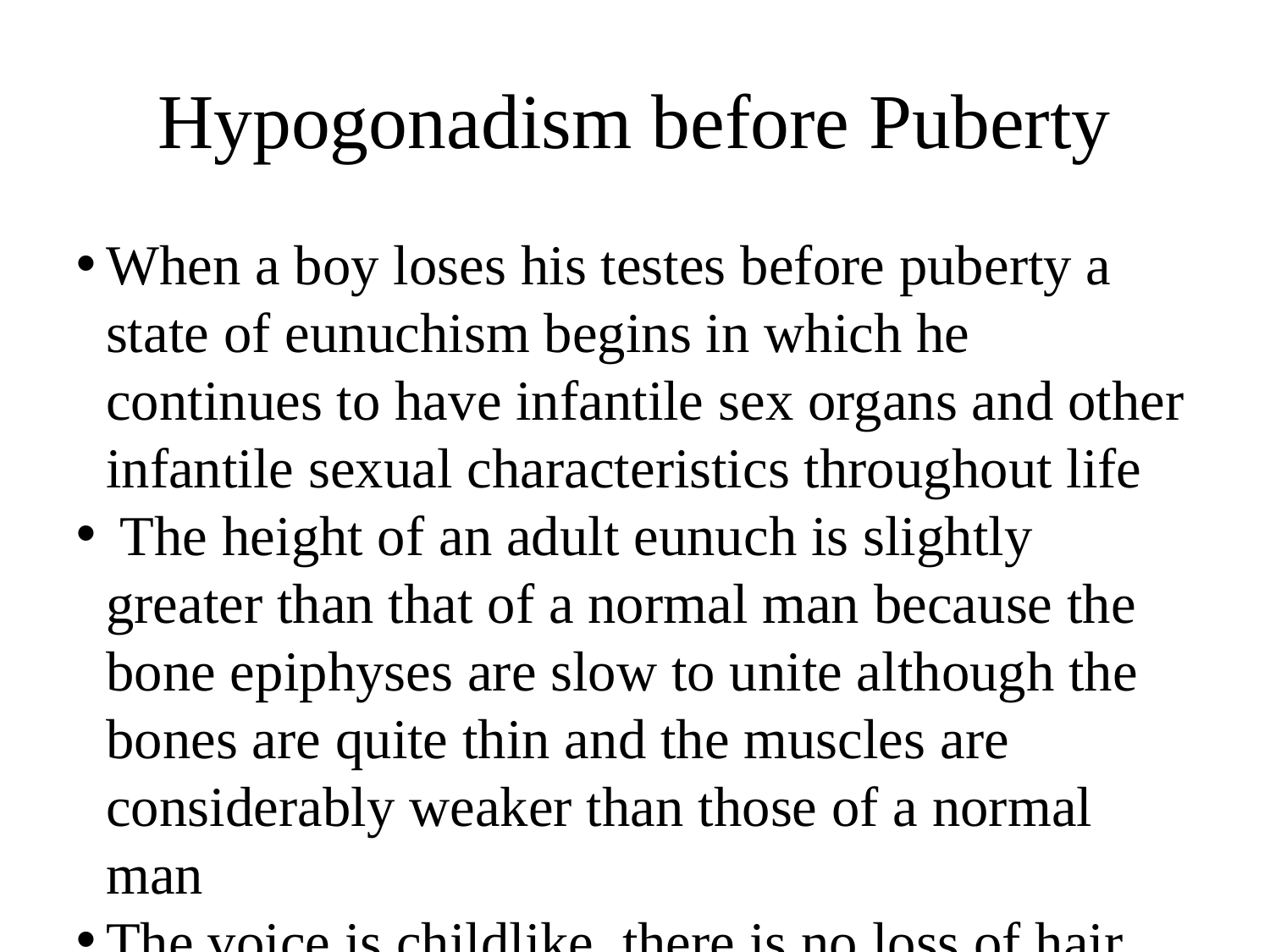

Hypogonadism before Puberty
When a boy loses his testes before puberty a state of eunuchism begins in which he continues to have infantile sex organs and other infantile sexual characteristics throughout life
 The height of an adult eunuch is slightly greater than that of a normal man because the bone epiphyses are slow to unite although the bones are quite thin and the muscles are considerably weaker than those of a normal man
The voice is childlike, there is no loss of hair on the head, and the normal adult masculine hair distribution on the face and elsewhere does not occur